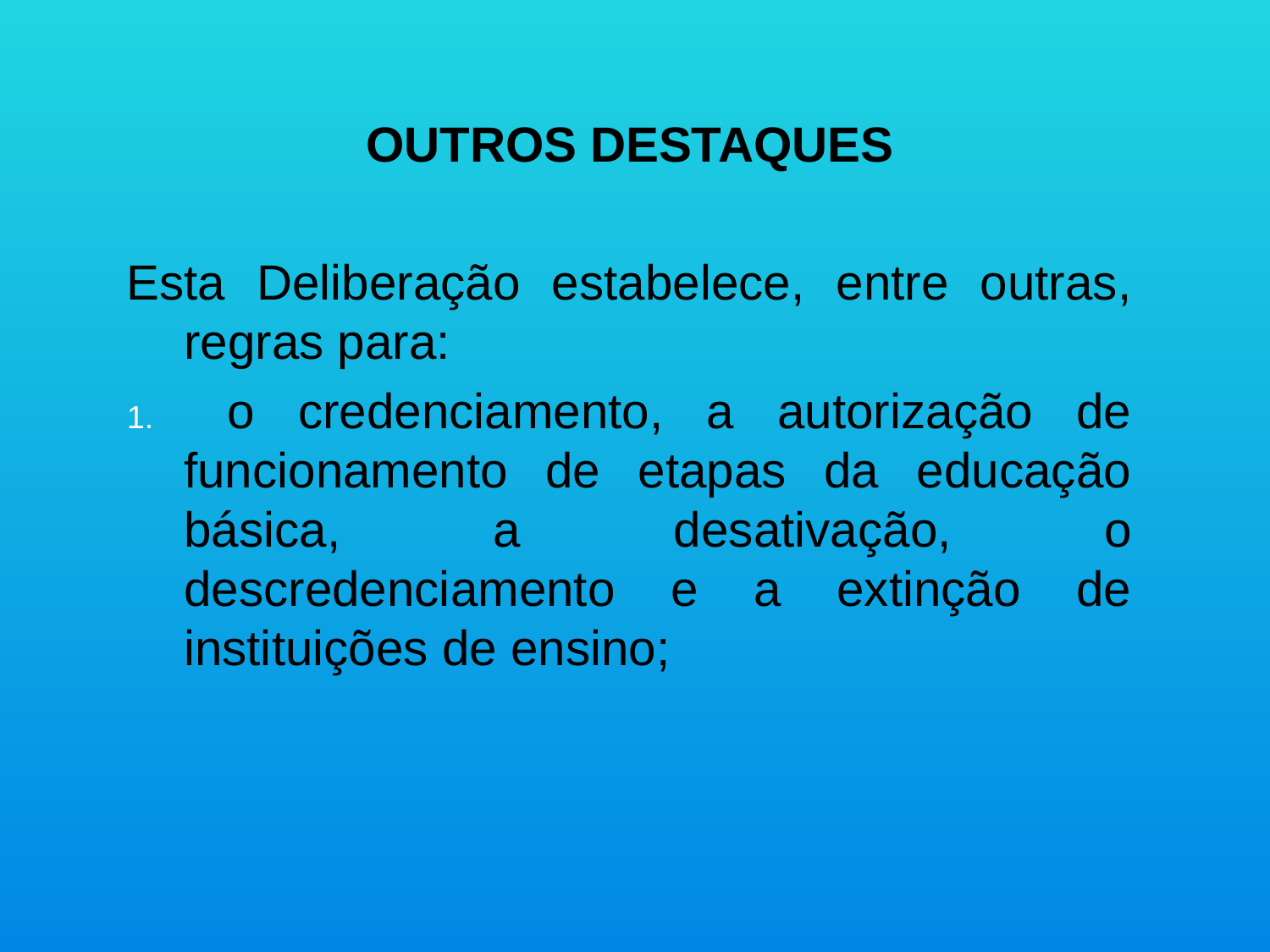

OUTROS DESTAQUES

Esta Deliberação estabelece, entre outras, regras para:
 o credenciamento, a autorização de funcionamento de etapas da educação básica, a desativação, o descredenciamento e a extinção de instituições de ensino;